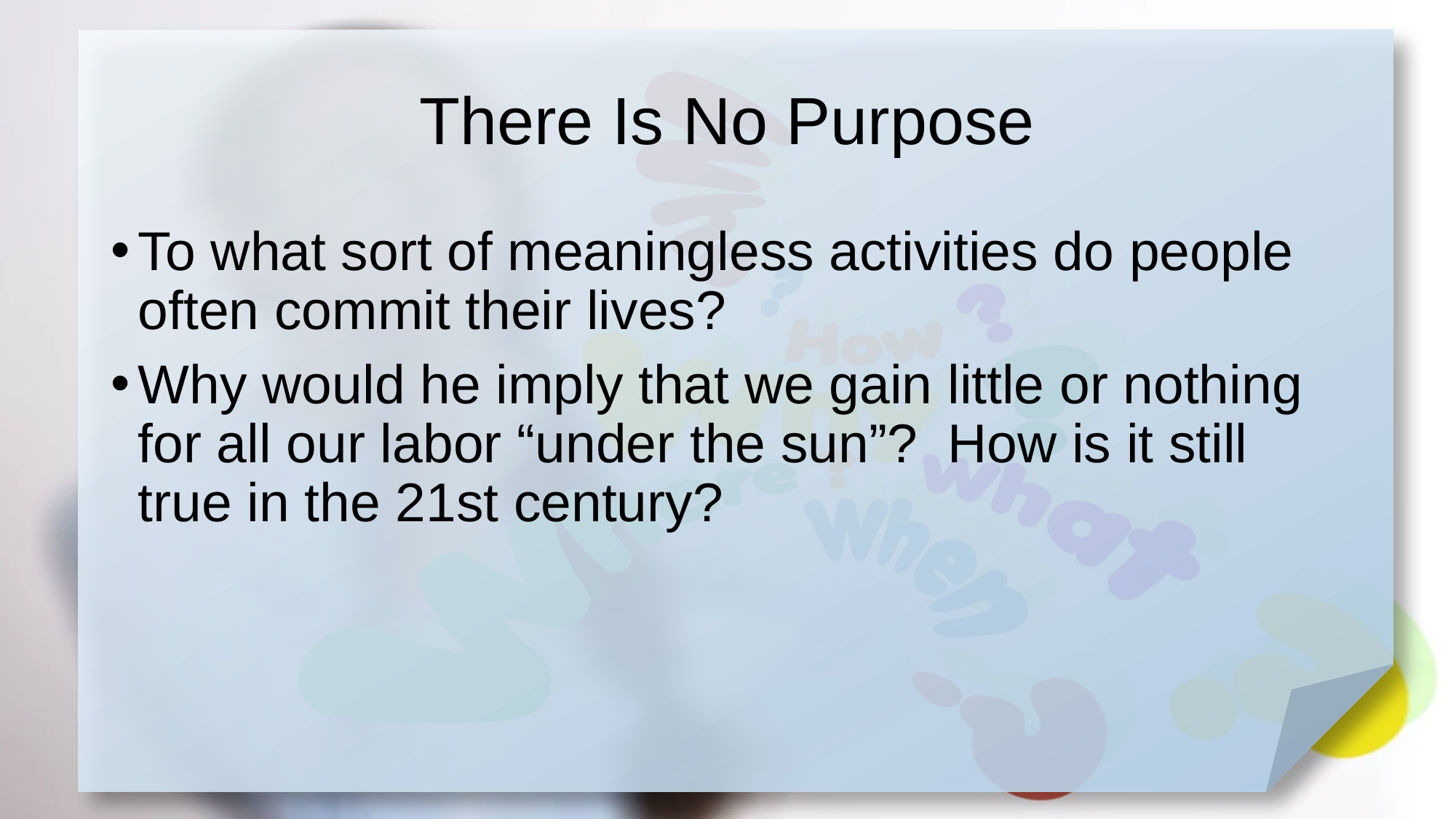

# There Is No Purpose
To what sort of meaningless activities do people often commit their lives?
Why would he imply that we gain little or nothing for all our labor “under the sun”?  How is it still true in the 21st century?